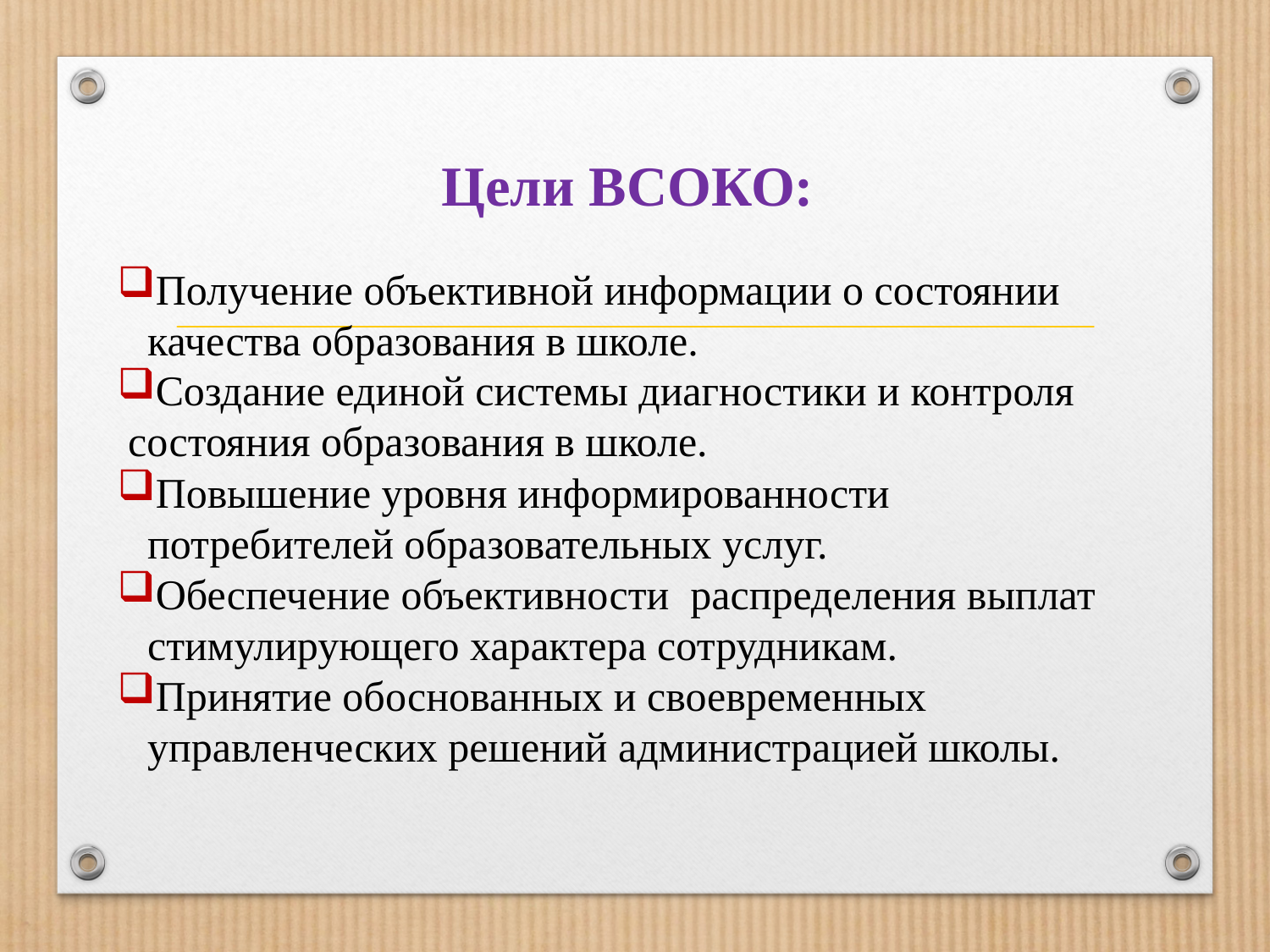

# Цели ВСОКО:
Получение объективной информации о состоянии качества образования в школе.
Создание единой системы диагностики и контроля
 состояния образования в школе.
Повышение уровня информированности потребителей образовательных услуг.
Обеспечение объективности  распределения выплат стимулирующего характера сотрудникам.
Принятие обоснованных и своевременных управленческих решений администрацией школы.